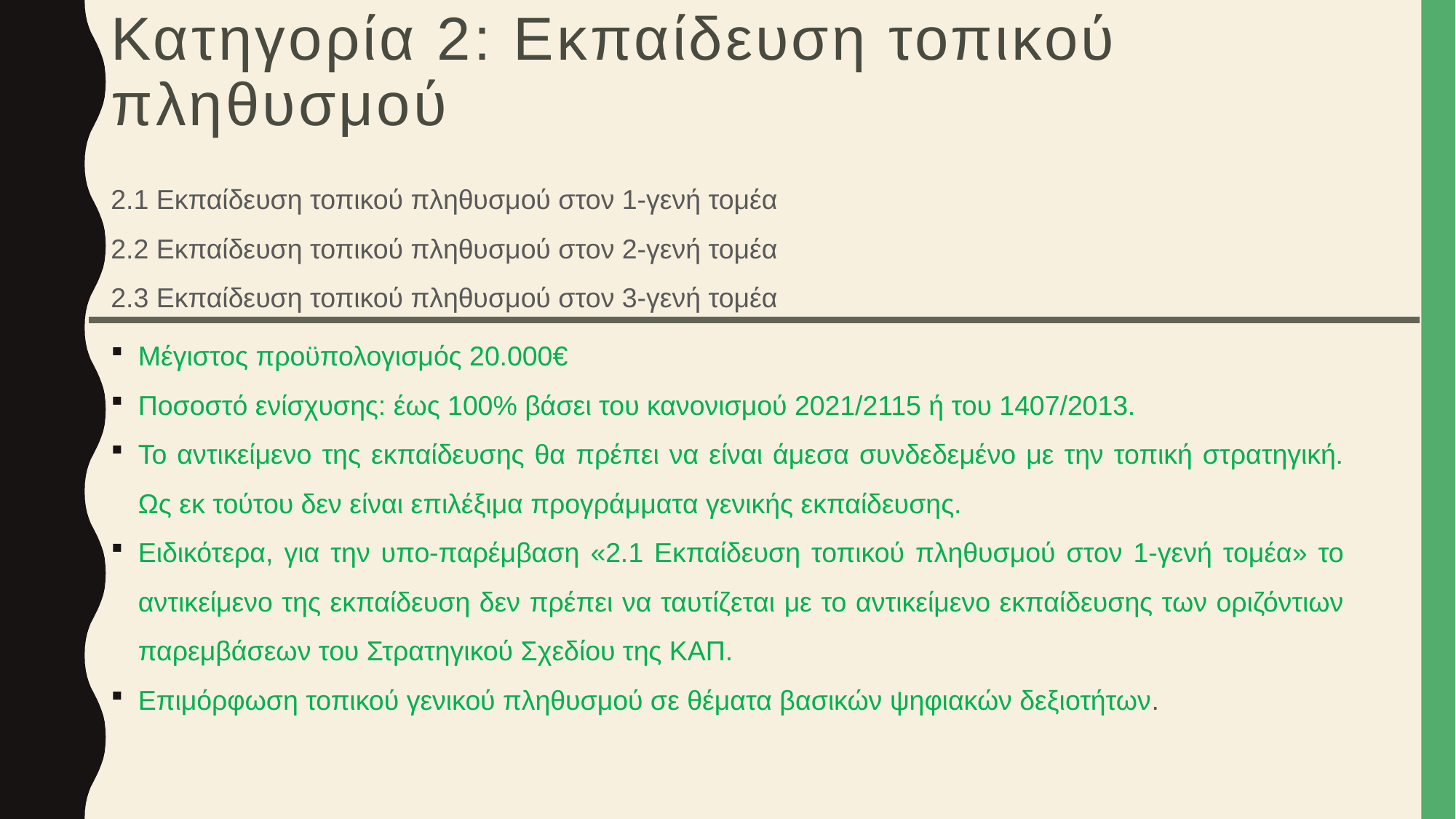

# Κατηγορία 2: Εκπαίδευση τοπικού πληθυσμού
2.1 Εκπαίδευση τοπικού πληθυσμού στον 1-γενή τομέα
2.2 Εκπαίδευση τοπικού πληθυσμού στον 2-γενή τομέα
2.3 Εκπαίδευση τοπικού πληθυσμού στον 3-γενή τομέα
Μέγιστος προϋπολογισμός 20.000€
Ποσοστό ενίσχυσης: έως 100% βάσει του κανονισμού 2021/2115 ή του 1407/2013.
Το αντικείμενο της εκπαίδευσης θα πρέπει να είναι άμεσα συνδεδεμένο με την τοπική στρατηγική. Ως εκ τούτου δεν είναι επιλέξιμα προγράμματα γενικής εκπαίδευσης.
Ειδικότερα, για την υπο-παρέμβαση «2.1 Εκπαίδευση τοπικού πληθυσμού στον 1-γενή τομέα» το αντικείμενο της εκπαίδευση δεν πρέπει να ταυτίζεται με το αντικείμενο εκπαίδευσης των οριζόντιων παρεμβάσεων του Στρατηγικού Σχεδίου της ΚΑΠ.
Επιμόρφωση τοπικού γενικού πληθυσμού σε θέματα βασικών ψηφιακών δεξιοτήτων.